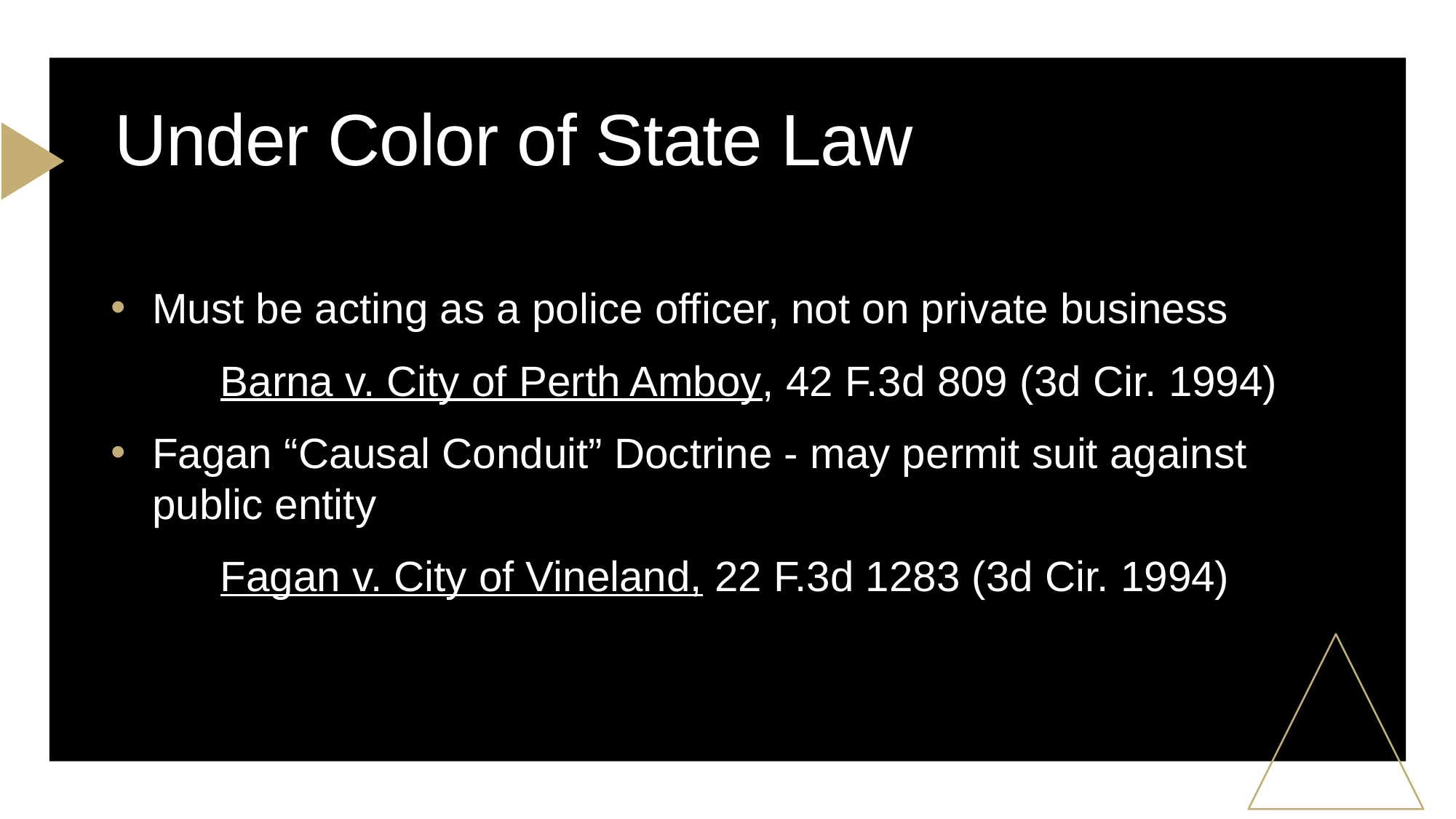

Under Color of State Law
Must be acting as a police officer, not on private business
	Barna v. City of Perth Amboy, 42 F.3d 809 (3d Cir. 1994)
Fagan “Causal Conduit” Doctrine - may permit suit against public entity
	Fagan v. City of Vineland, 22 F.3d 1283 (3d Cir. 1994)